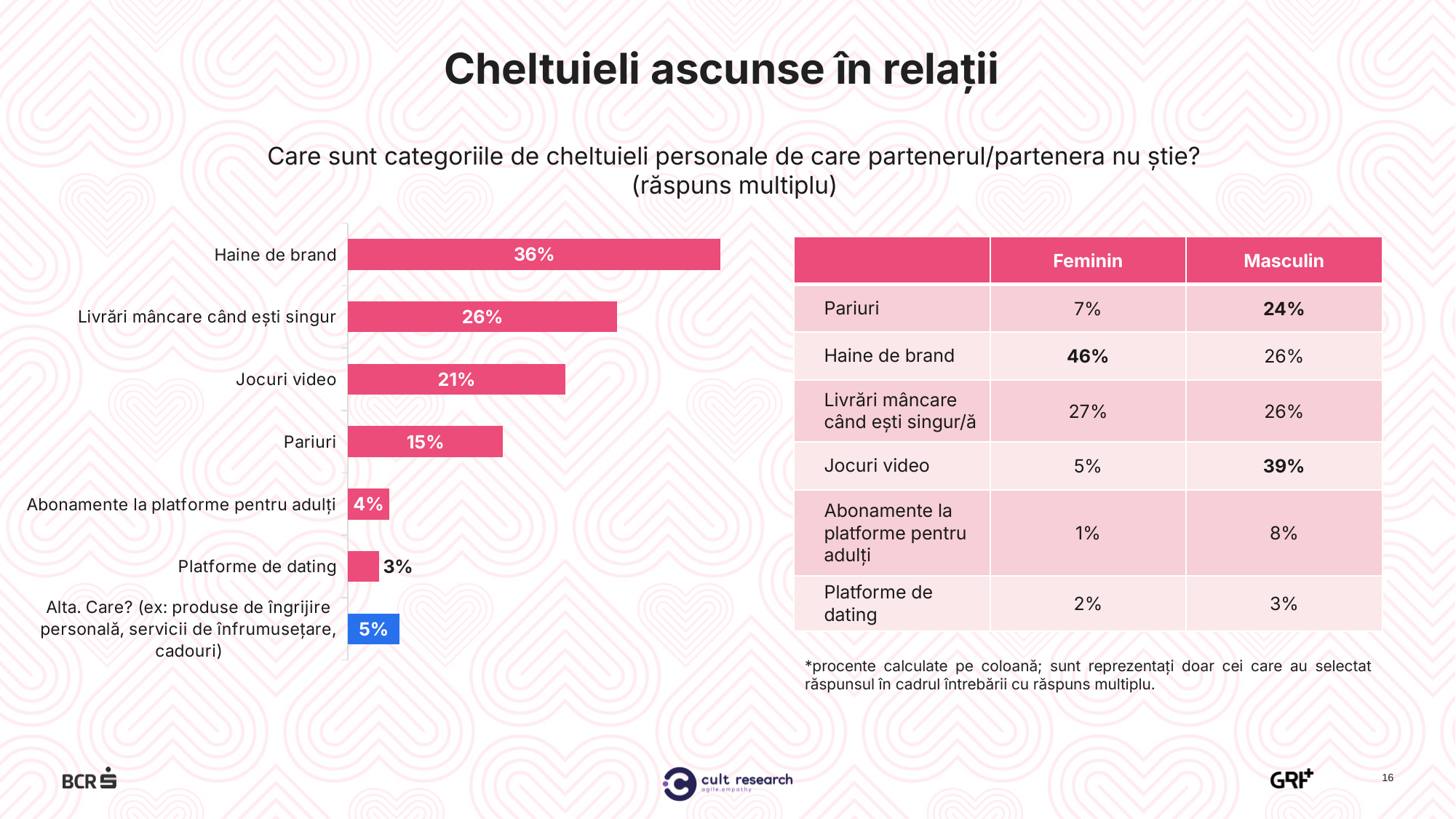

Cheltuieli ascunse în relații

### Chart

| Category | Column1 |
|---|---|
| Haine de brand | 0.36 |
| Livrări mâncare când ești singur | 0.26 |
| Jocuri video | 0.21 |
| Pariuri | 0.15 |
| Abonamente la platforme pentru adulți | 0.04 |
| Platforme de dating | 0.03 |
| Alta. Care? (ex: produse de îngrijire personală, servicii de înfrumusețare, cadouri) | 0.05 |
Care sunt categoriile de cheltuieli personale de care partenerul/partenera nu știe? (răspuns multiplu)
|  | Feminin | Masculin |
| --- | --- | --- |
| Pariuri | 7% | 24% |
| Haine de brand | 46% | 26% |
| Livrări mâncare când ești singur/ă | 27% | 26% |
| Jocuri video | 5% | 39% |
| Abonamente la platforme pentru adulți | 1% | 8% |
| Platforme de dating | 2% | 3% |
*procente calculate pe coloană; sunt reprezentați doar cei care au selectat răspunsul în cadrul întrebării cu răspuns multiplu.
16